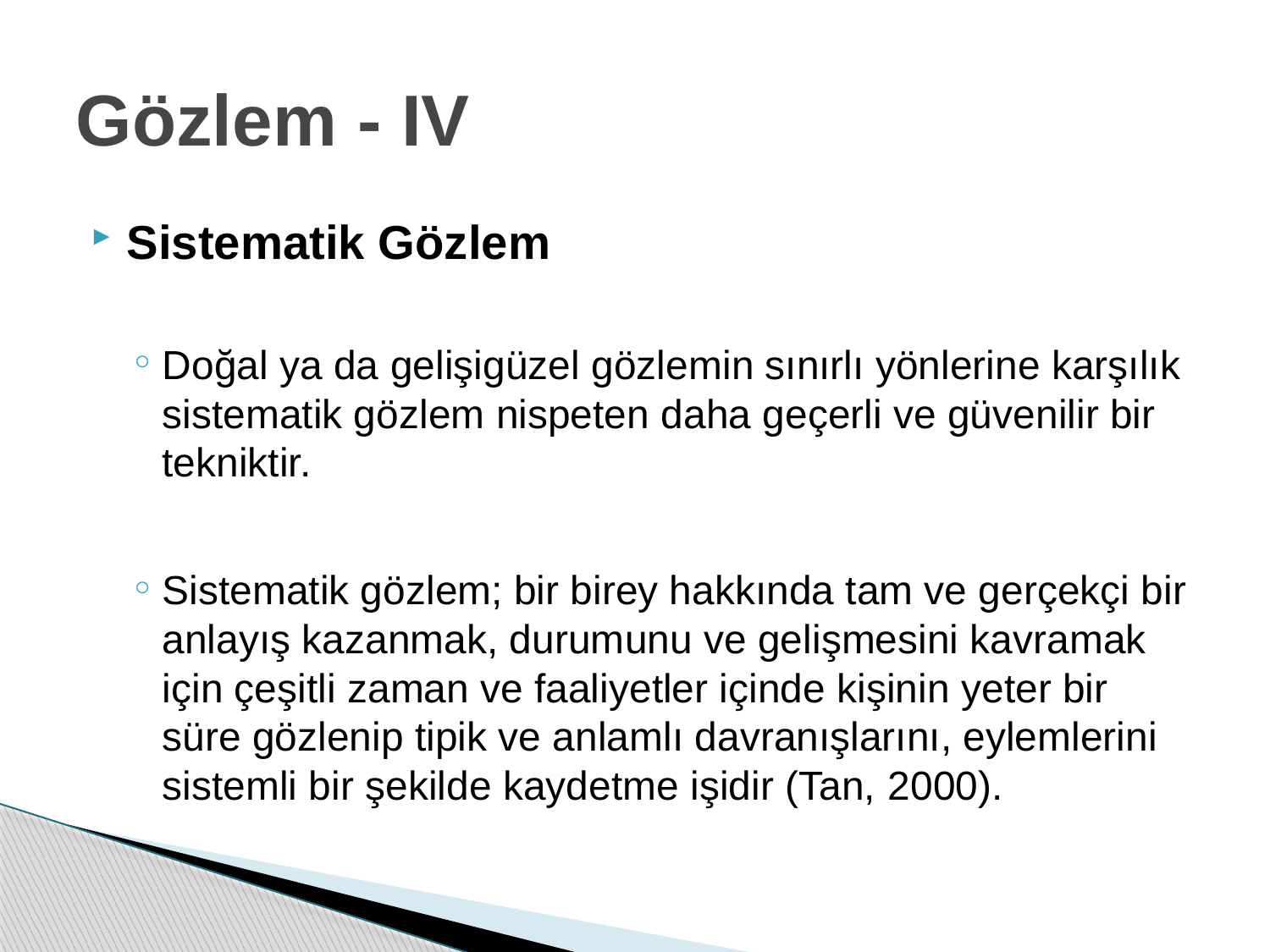

# Gözlem - IV
Sistematik Gözlem

Doğal ya da gelişigüzel gözlemin sınırlı yönlerine karşılık sistematik gözlem nispeten daha geçerli ve güvenilir bir tekniktir.

Sistematik gözlem; bir birey hakkında tam ve gerçekçi bir anlayış kazanmak, durumunu ve gelişmesini kavramak için çeşitli zaman ve faaliyetler içinde kişinin yeter bir süre gözlenip tipik ve anlamlı davranışlarını, eylemlerini sistemli bir şekilde kaydetme işidir (Tan, 2000).